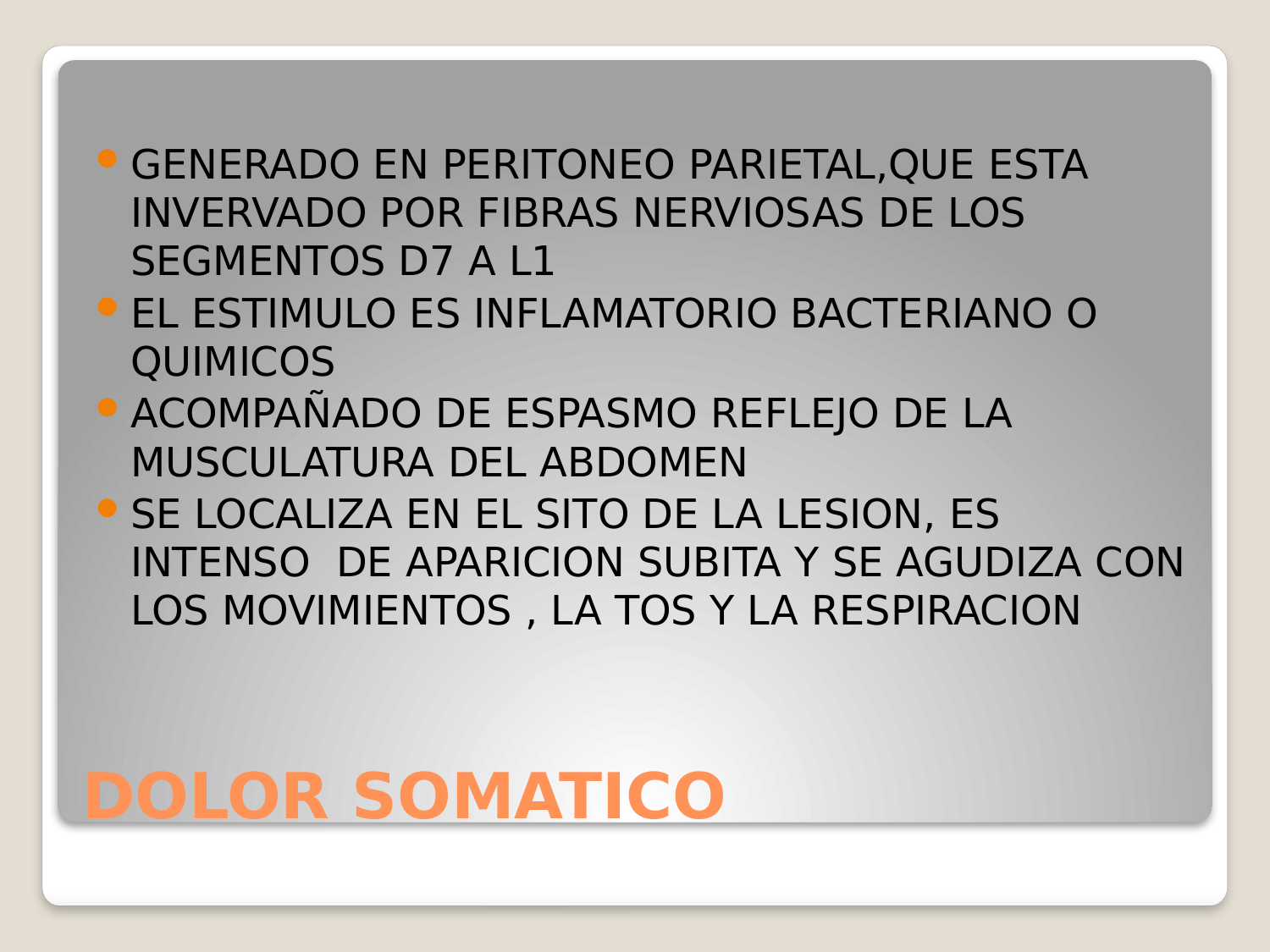

GENERADO EN PERITONEO PARIETAL,QUE ESTA INVERVADO POR FIBRAS NERVIOSAS DE LOS SEGMENTOS D7 A L1
EL ESTIMULO ES INFLAMATORIO BACTERIANO O QUIMICOS
ACOMPAÑADO DE ESPASMO REFLEJO DE LA MUSCULATURA DEL ABDOMEN
SE LOCALIZA EN EL SITO DE LA LESION, ES INTENSO  DE APARICION SUBITA Y SE AGUDIZA CON LOS MOVIMIENTOS , LA TOS Y LA RESPIRACION
# DOLOR SOMATICO